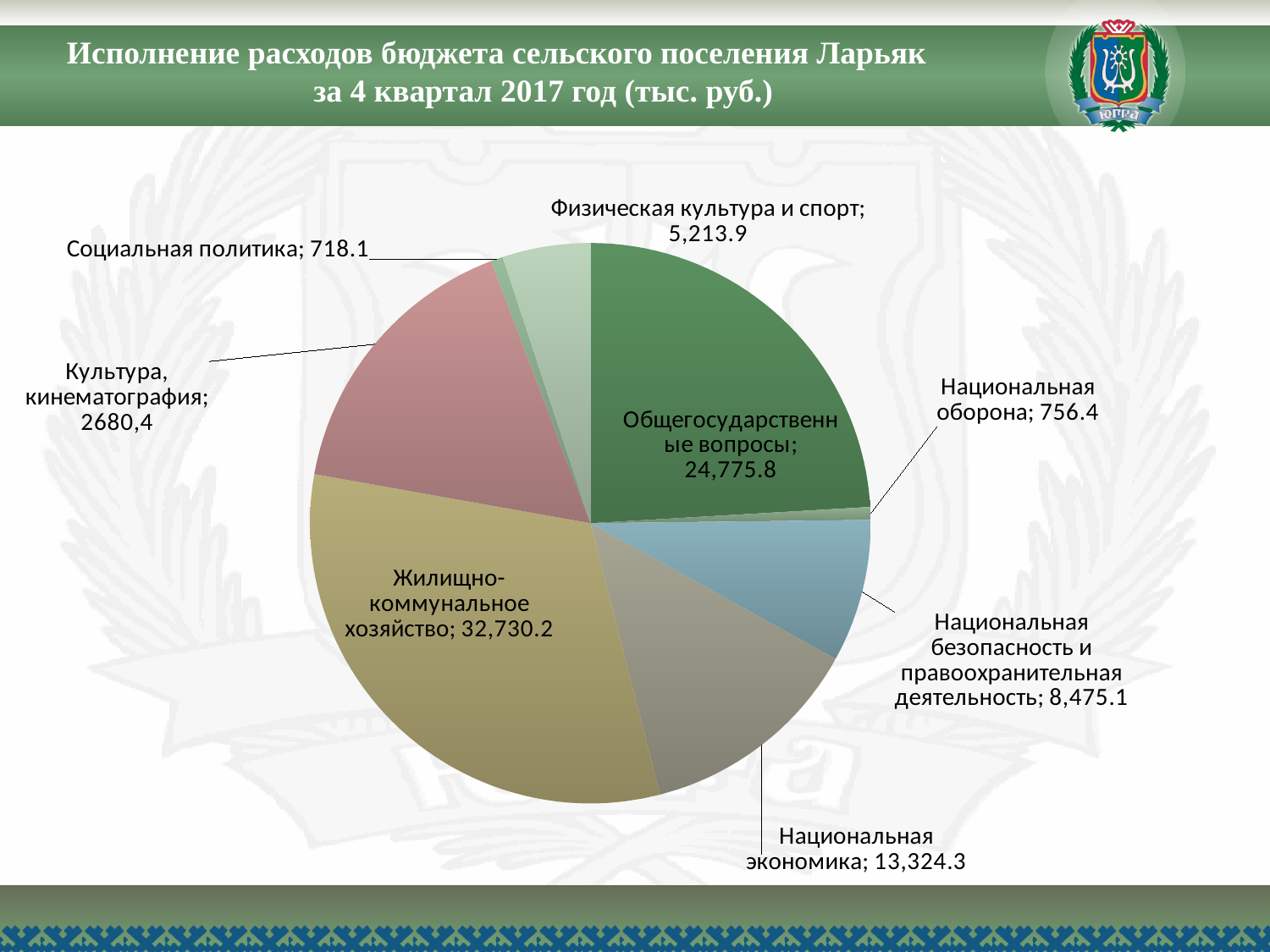

Исполнение расходов бюджета сельского поселения Ларьяк
 за 4 квартал 2017 год (тыс. руб.)

### Chart

| Category | Состав расходной части бюджета сельского поселения Ларьяк |
|---|---|
| Общегосударственные вопросы | 24775.778 |
| Национальная оборона | 756.4 |
| Национальная безопасность и правоохранительная деятельность | 8475.056 |
| Национальная экономика | 13324.282 |
| Жилищно-коммунальное хозяйство | 32730.221 |
| Культура, кинематография | 16904.346 |
| Социальная политика | 718.088 |
| Физическая культура и спорт | 5213.906 |